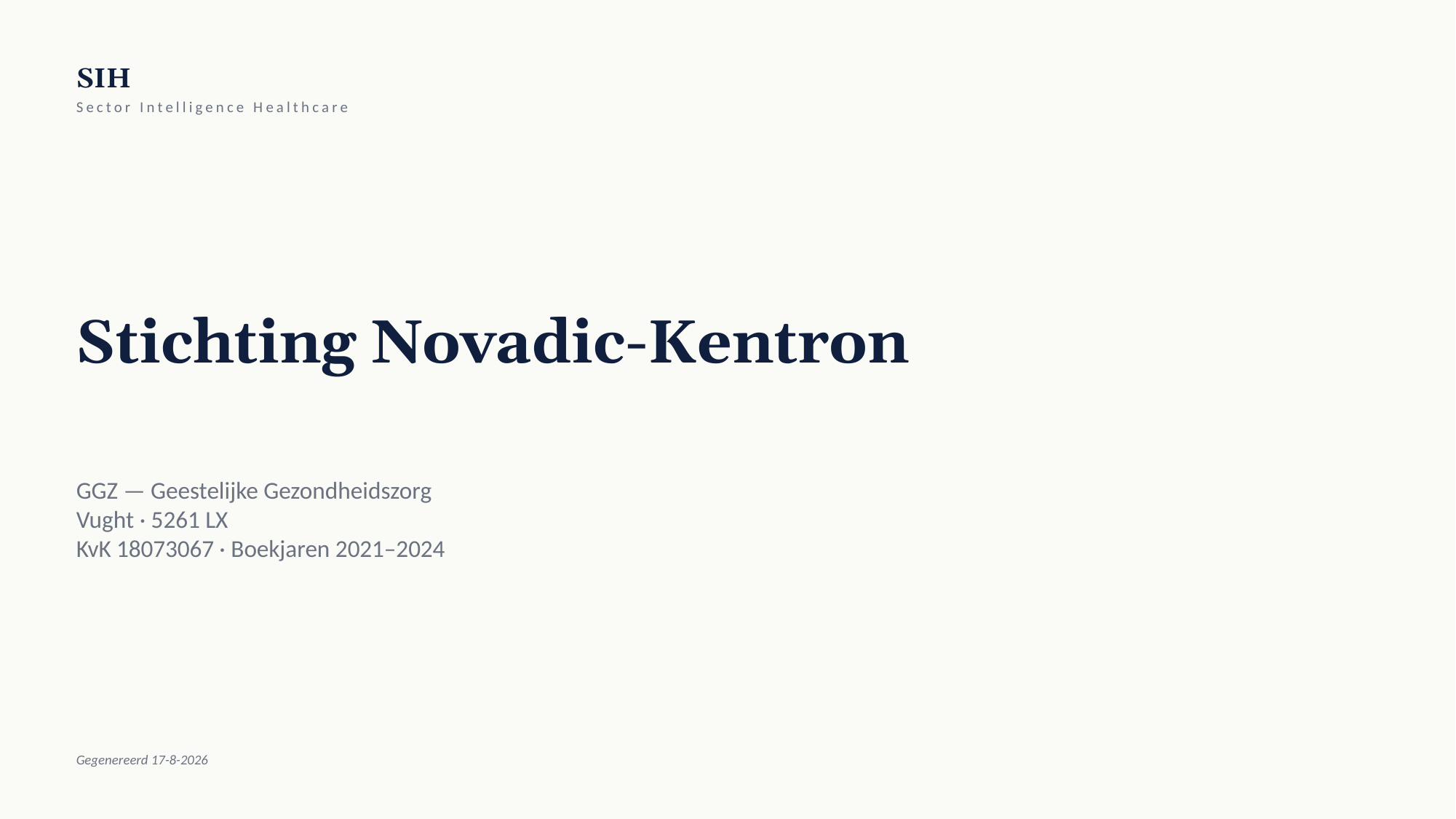

SIH
Sector Intelligence Healthcare
Stichting Novadic-Kentron
GGZ — Geestelijke Gezondheidszorg
Vught · 5261 LX
KvK 18073067 · Boekjaren 2021–2024
Gegenereerd 17-8-2026